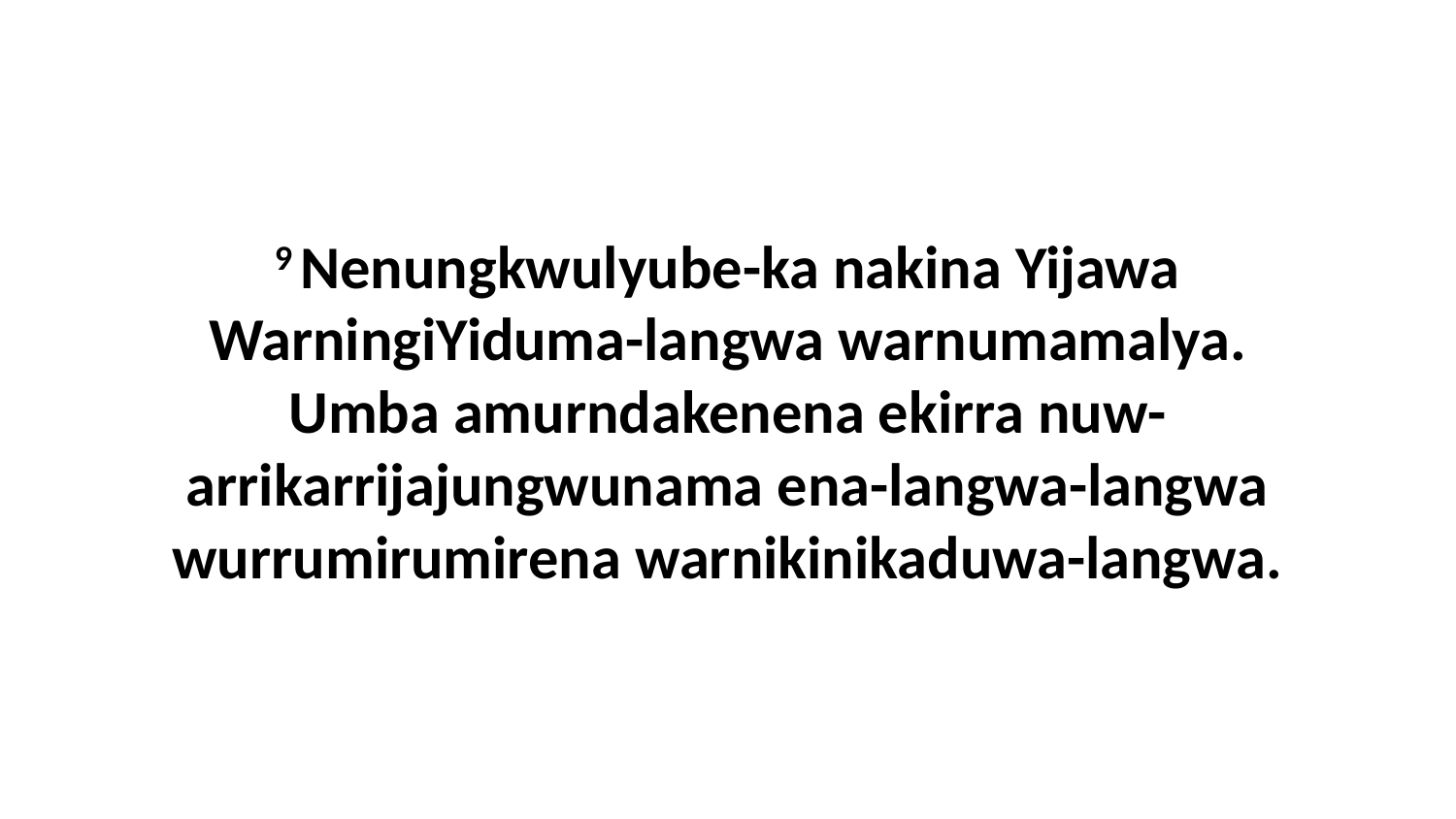

9 Nenungkwulyube-ka nakina Yijawa WarningiYiduma-langwa warnumamalya. Umba amurndakenena ekirra nuw-arrikarrijajungwunama ena-langwa-langwa wurrumirumirena warnikinikaduwa-langwa.